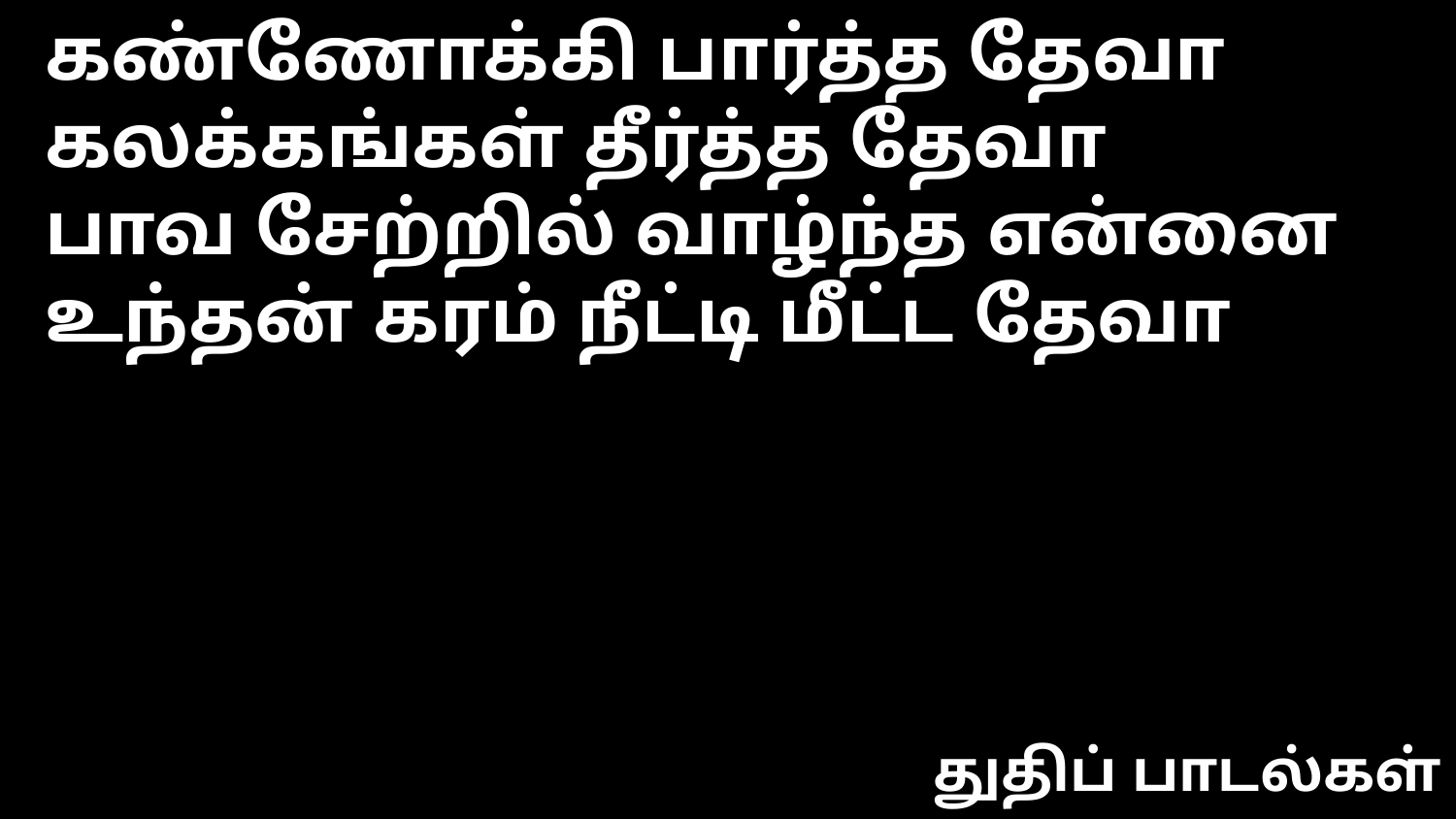

கண்ணோக்கி பார்த்த தேவா
கலக்கங்கள் தீர்த்த தேவா
பாவ சேற்றில் வாழ்ந்த என்னை
உந்தன் கரம் நீட்டி மீட்ட தேவா

துதிப் பாடல்கள்